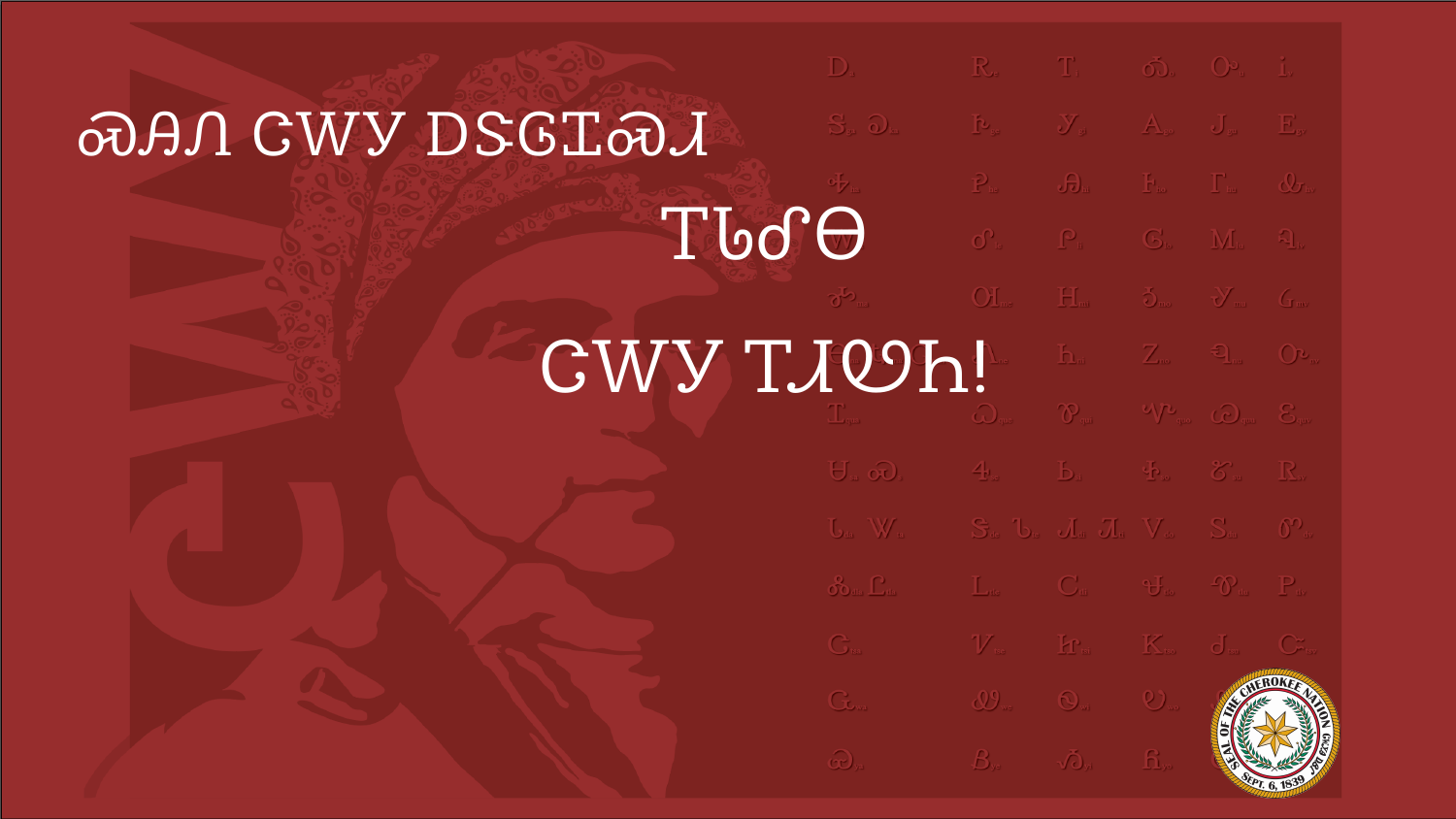

# ᏍᎯᏁ ᏣᎳᎩ ᎠᏕᎶᏆᏍᏗ
ᎢᏓᎴᎾ
ᏣᎳᎩ ᎢᏗᏬᏂ!